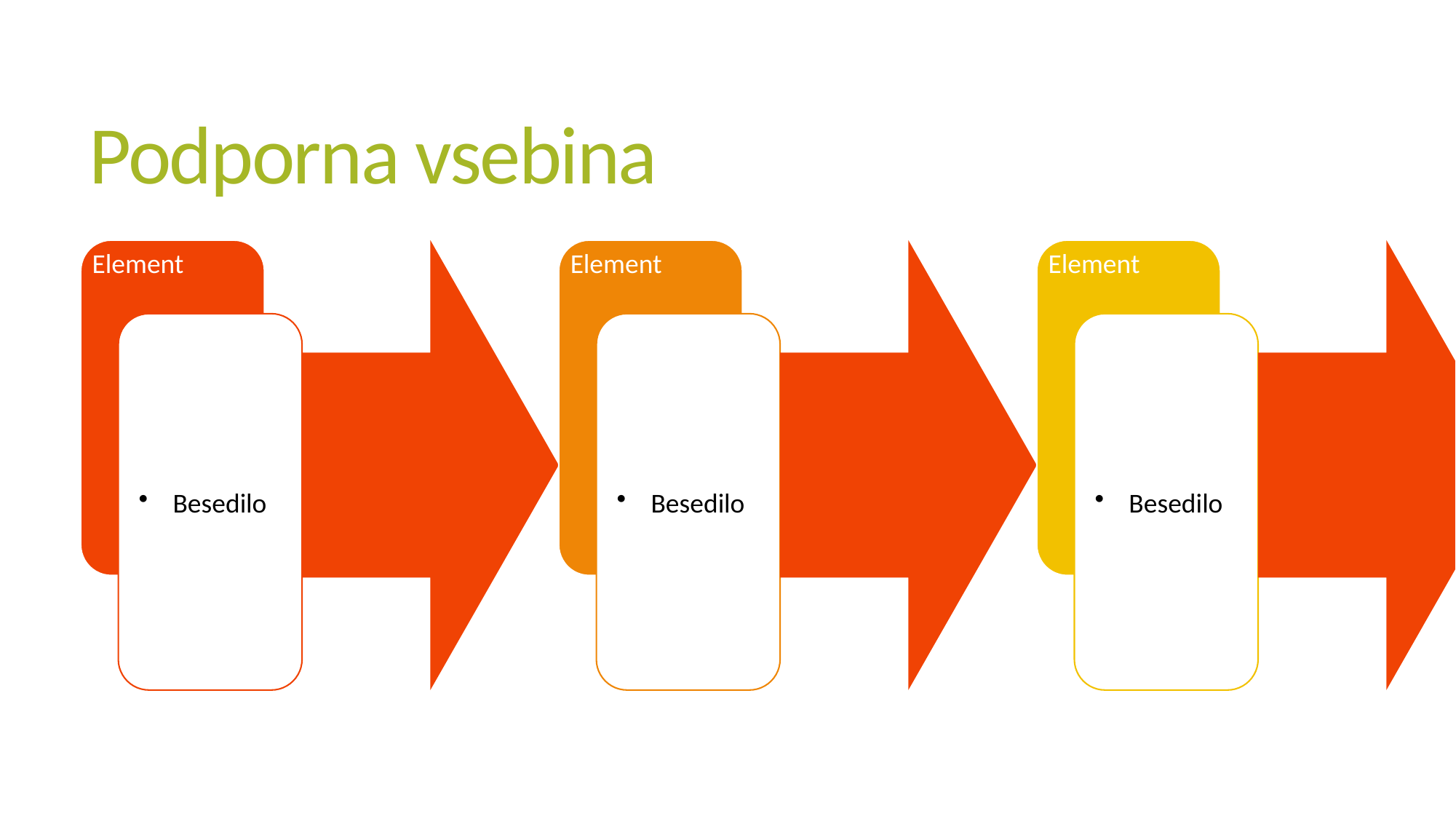

# Podporna vsebina
Element
Besedilo
Element
Besedilo
Element
Besedilo
Element
Besedilo
Element
Besedilo